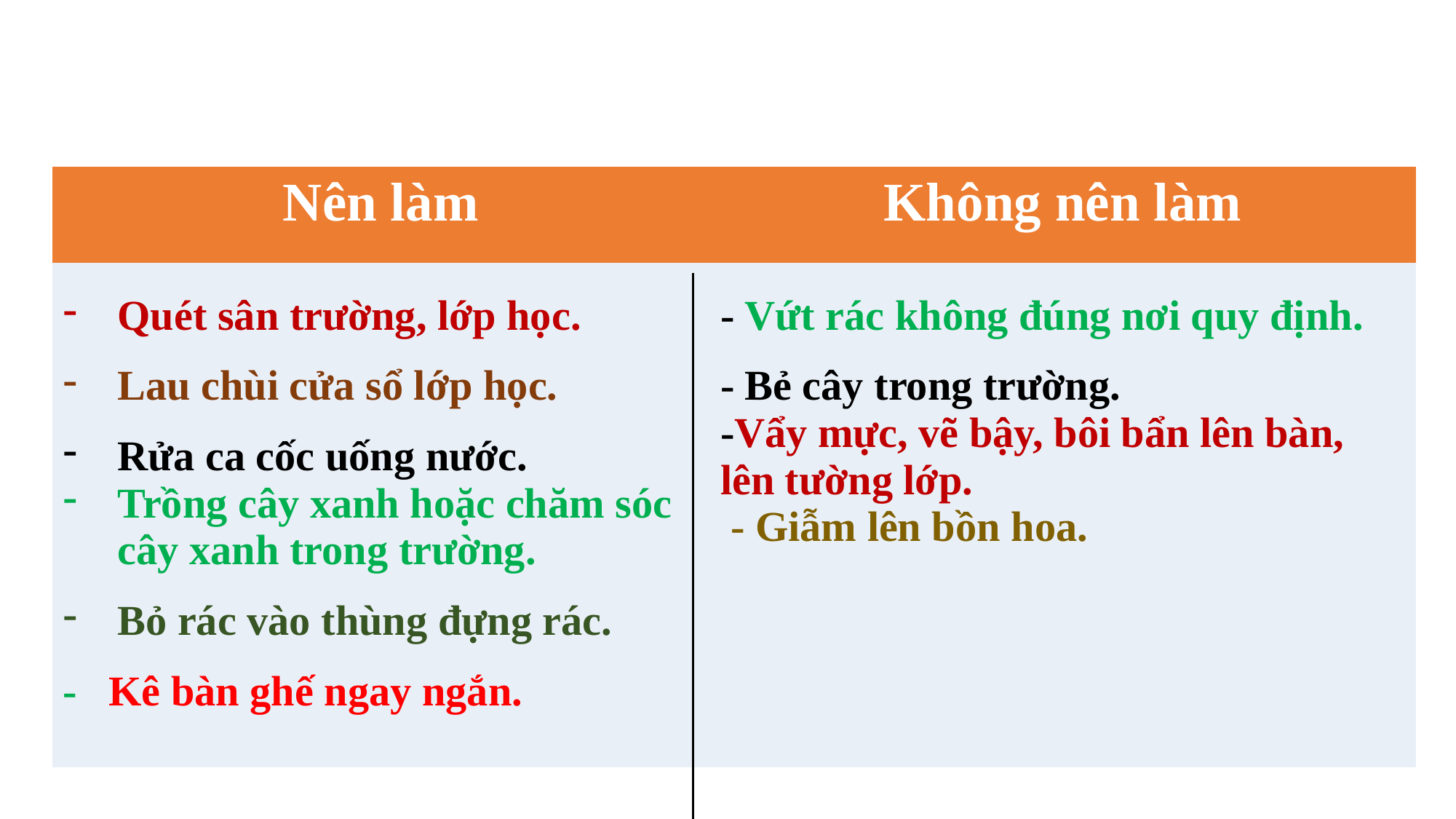

| Nên làm | Không nên làm |
| --- | --- |
| Quét sân trường, lớp học. Lau chùi cửa sổ lớp học. Rửa ca cốc uống nước. Trồng cây xanh hoặc chăm sóc cây xanh trong trường. Bỏ rác vào thùng đựng rác. - Kê bàn ghế ngay ngắn. | - Vứt rác không đúng nơi quy định. - Bẻ cây trong trường. -Vẩy mực, vẽ bậy, bôi bẩn lên bàn, lên tường lớp. - Giẫm lên bồn hoa. |